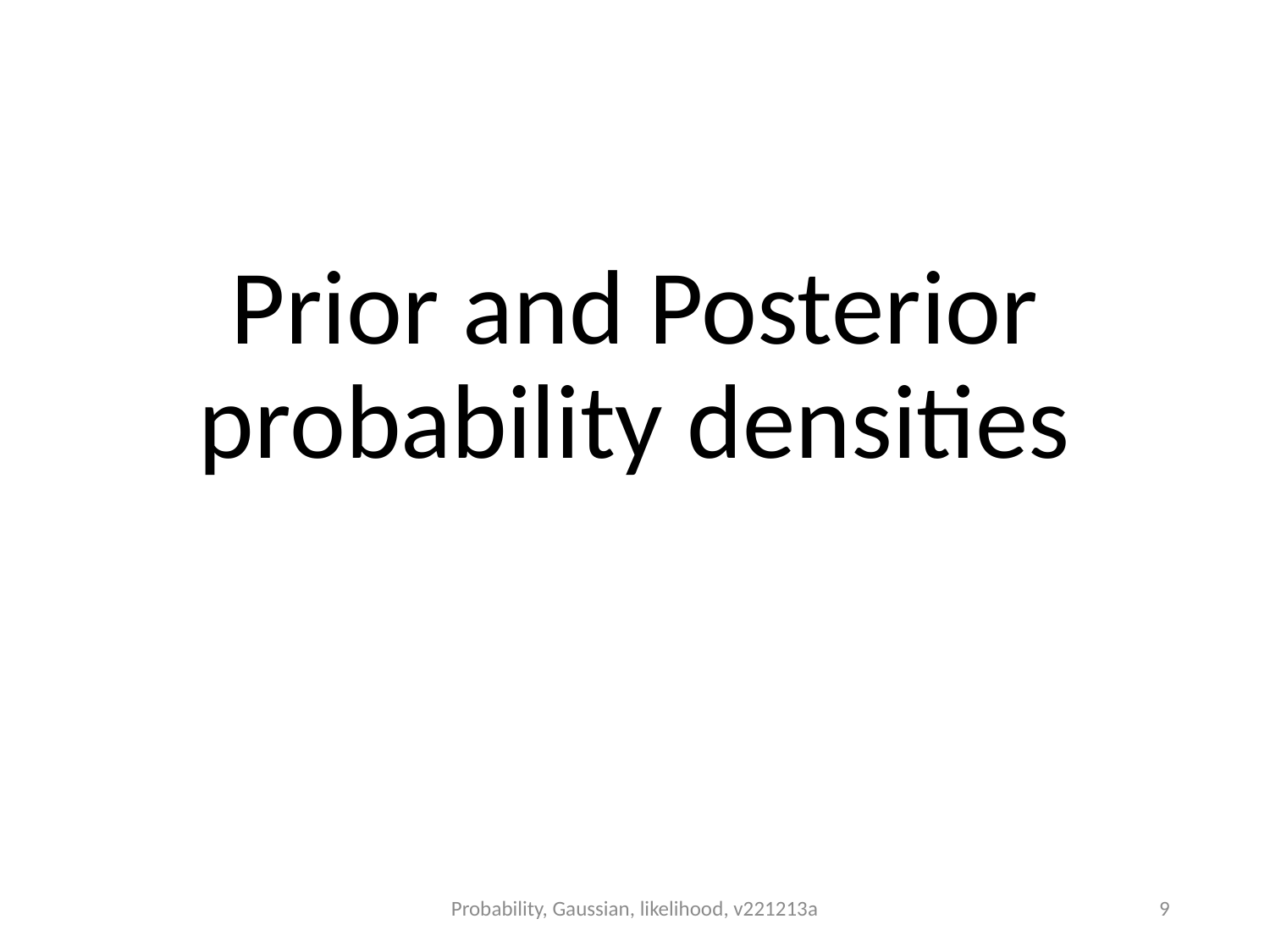

# Prior and Posterior probability densities

Probability, Gaussian, likelihood, v221213a
9